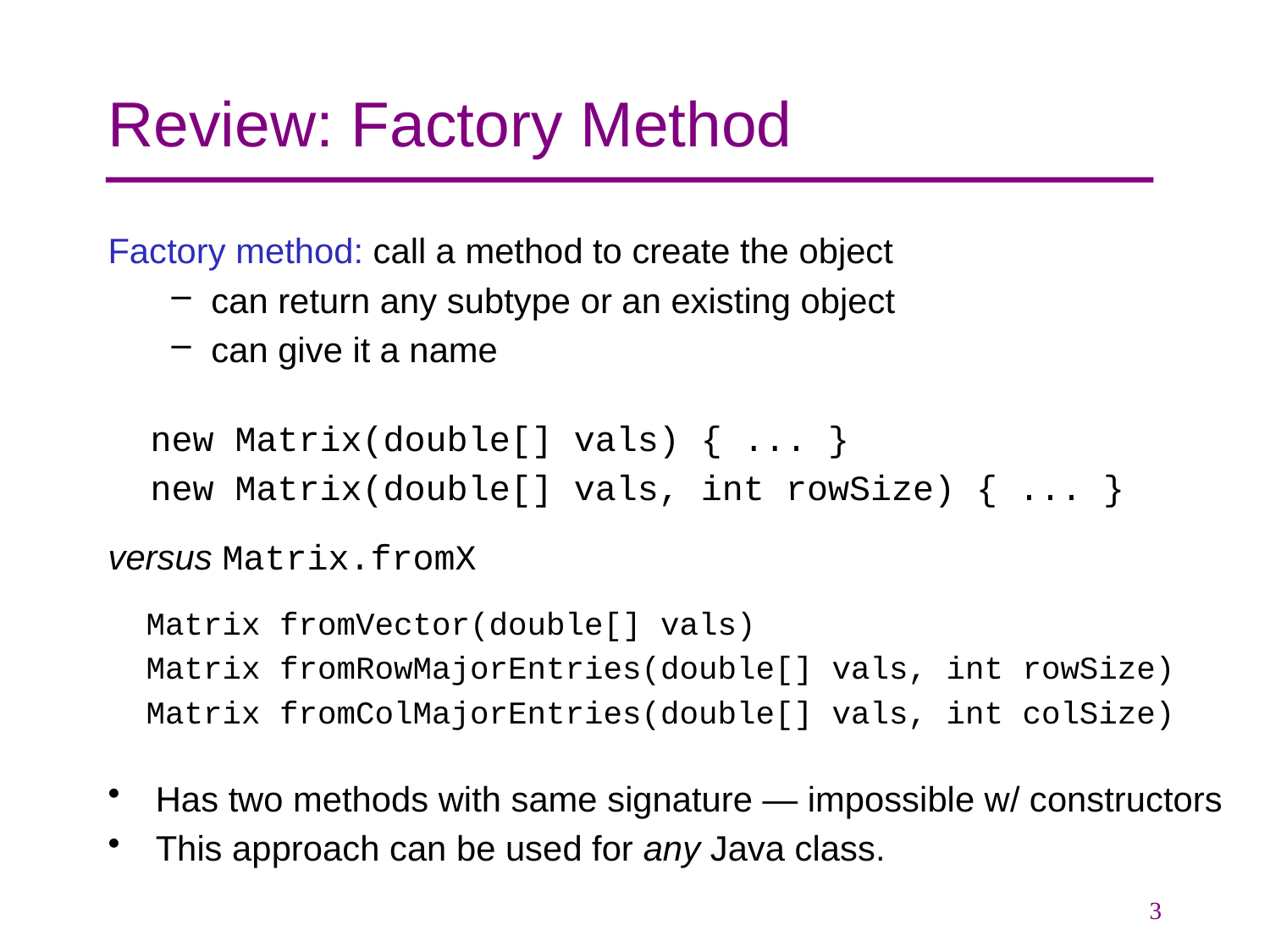

# Review: Factory Method
Factory method: call a method to create the object
can return any subtype or an existing object
can give it a name

  new Matrix(double[] vals) { ... }
  new Matrix(double[] vals, int rowSize) { ... }

versus Matrix.fromX

  Matrix fromVector(double[] vals)
  Matrix fromRowMajorEntries(double[] vals, int rowSize)
  Matrix fromColMajorEntries(double[] vals, int colSize)

Has two methods with same signature — impossible w/ constructors
This approach can be used for any Java class.

3